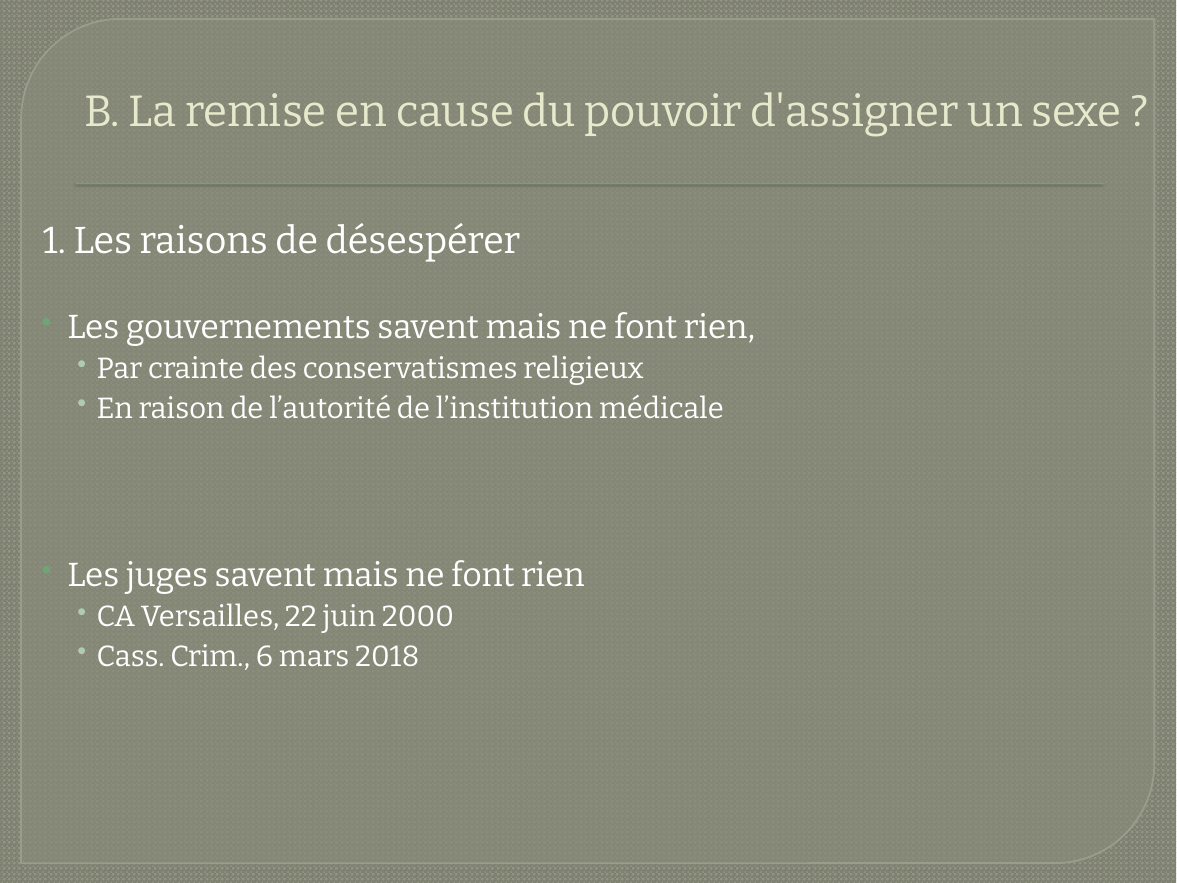

B. La remise en cause du pouvoir d'assigner un sexe ?
1. Les raisons de désespérer

Les gouvernements savent mais ne font rien,
Par crainte des conservatismes religieux
En raison de l’autorité de l’institution médicale

Les juges savent mais ne font rien
CA Versailles, 22 juin 2000
Cass. Crim., 6 mars 2018